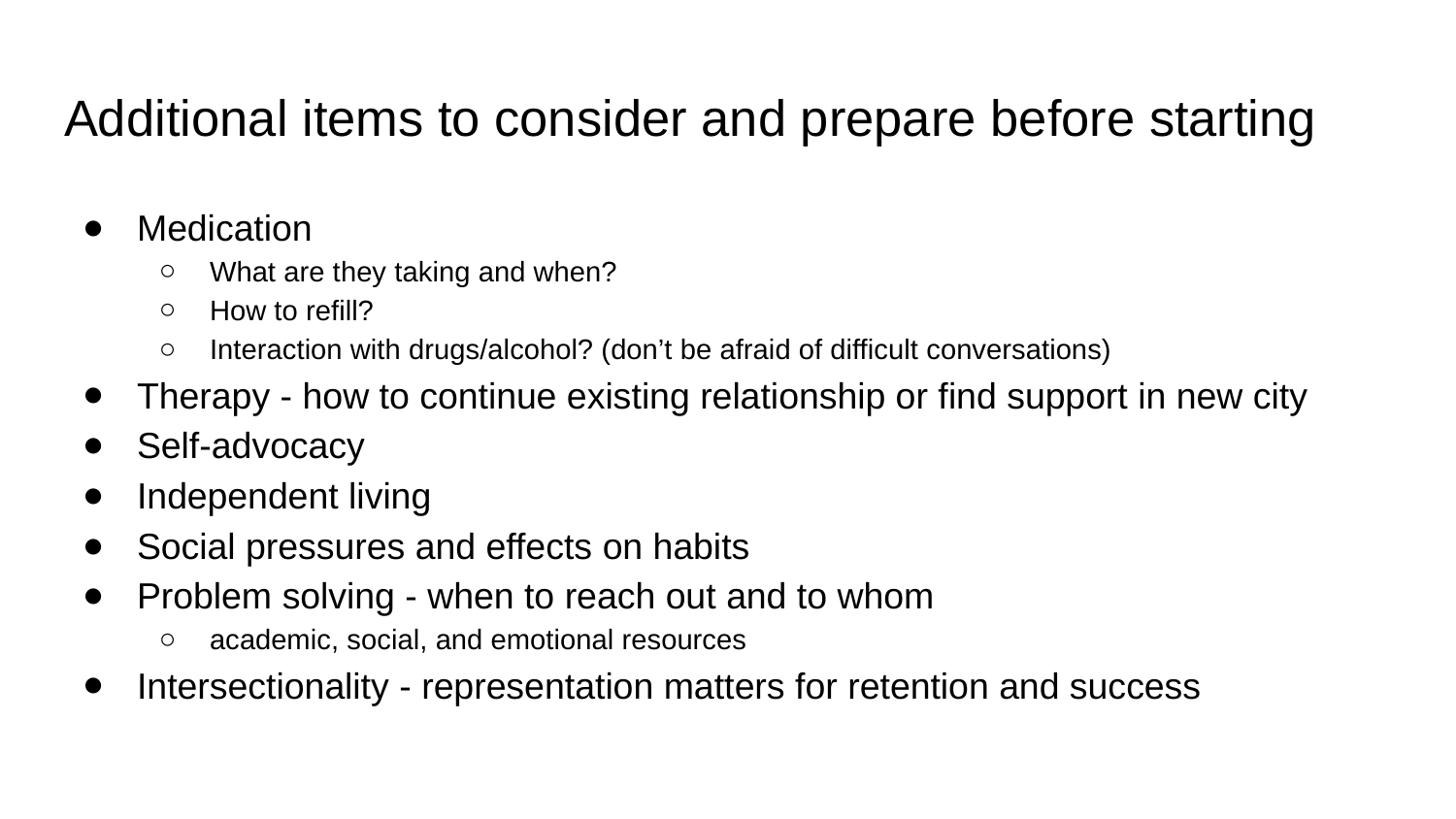

# Additional items to consider and prepare before starting
Medication
What are they taking and when?
How to refill?
Interaction with drugs/alcohol? (don’t be afraid of difficult conversations)
Therapy - how to continue existing relationship or find support in new city
Self-advocacy
Independent living
Social pressures and effects on habits
Problem solving - when to reach out and to whom
academic, social, and emotional resources
Intersectionality - representation matters for retention and success